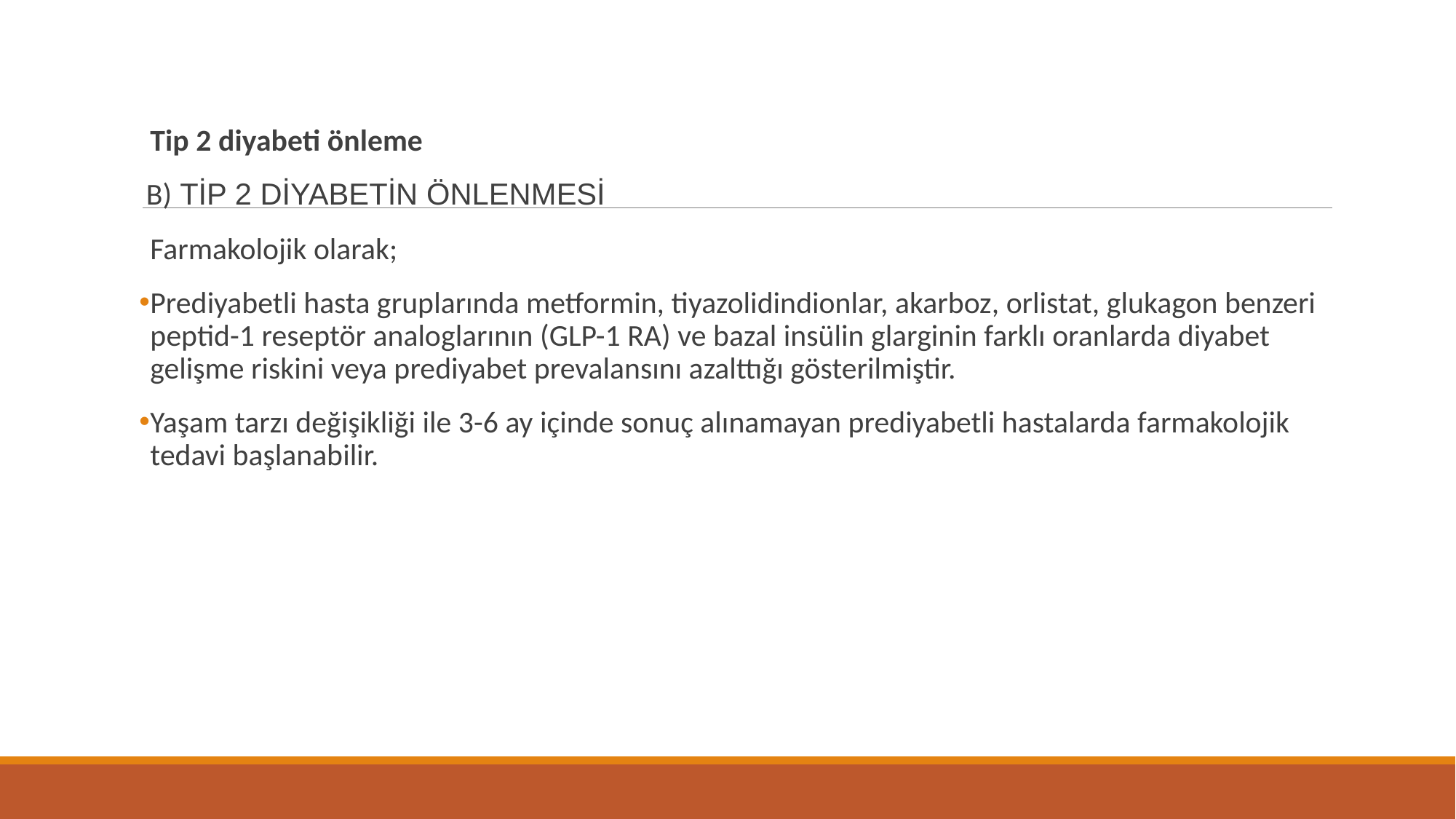

Tip 2 diyabeti önleme
 B) TİP 2 DİYABETİN ÖNLENMESİ
Farmakolojik olarak;
Prediyabetli hasta gruplarında metformin, tiyazolidindionlar, akarboz, orlistat, glukagon benzeri peptid-1 reseptör analoglarının (GLP-1 RA) ve bazal insülin glarginin farklı oranlarda diyabet gelişme riskini veya prediyabet prevalansını azalttığı gösterilmiştir.
Yaşam tarzı değişikliği ile 3-6 ay içinde sonuç alınamayan prediyabetli hastalarda farmakolojik tedavi başlanabilir.